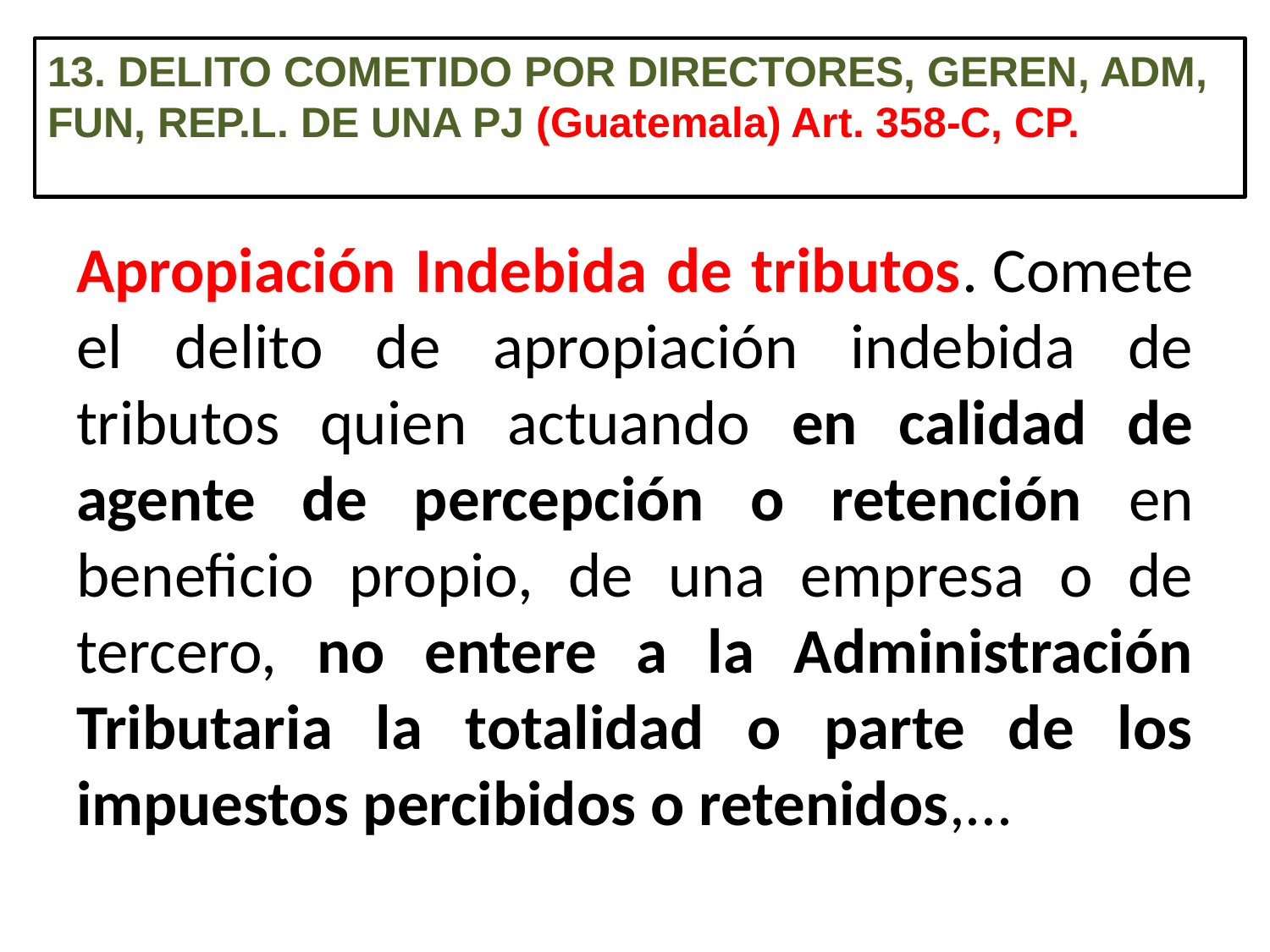

13. DELITO COMETIDO POR DIRECTORES, GEREN, ADM, FUN, REP.L. DE UNA PJ (Guatemala) Art. 358-C, CP.
Apropiación Indebida de tributos. Comete el delito de apropiación indebida de tributos quien actuando en calidad de agente de percepción o retención en beneficio propio, de una empresa o de tercero, no entere a la Administración Tributaria la totalidad o parte de los impuestos percibidos o retenidos,...